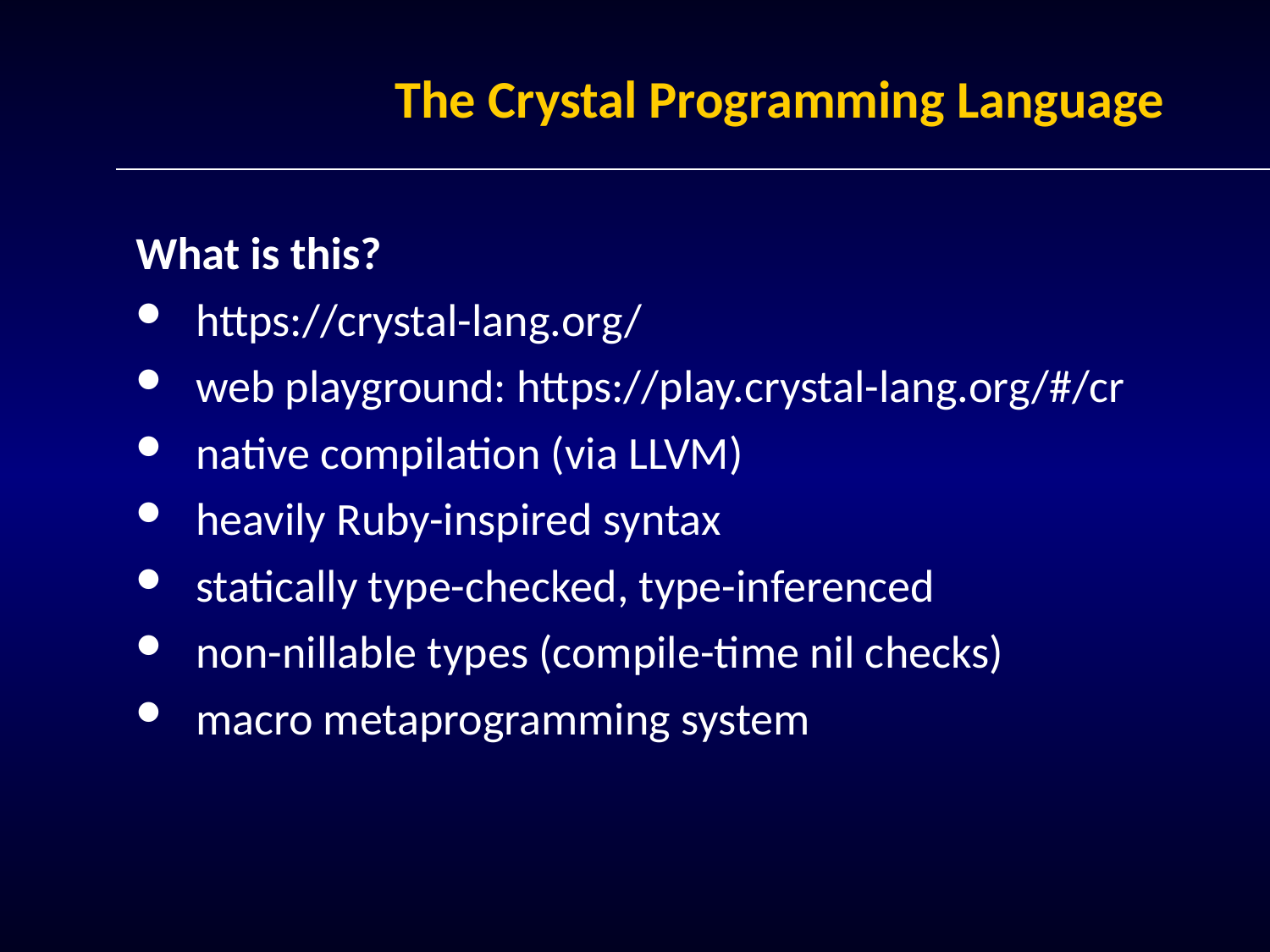

# The Crystal Programming Language
What is this?
https://crystal-lang.org/
web playground: https://play.crystal-lang.org/#/cr
native compilation (via LLVM)
heavily Ruby-inspired syntax
statically type-checked, type-inferenced
non-nillable types (compile-time nil checks)
macro metaprogramming system